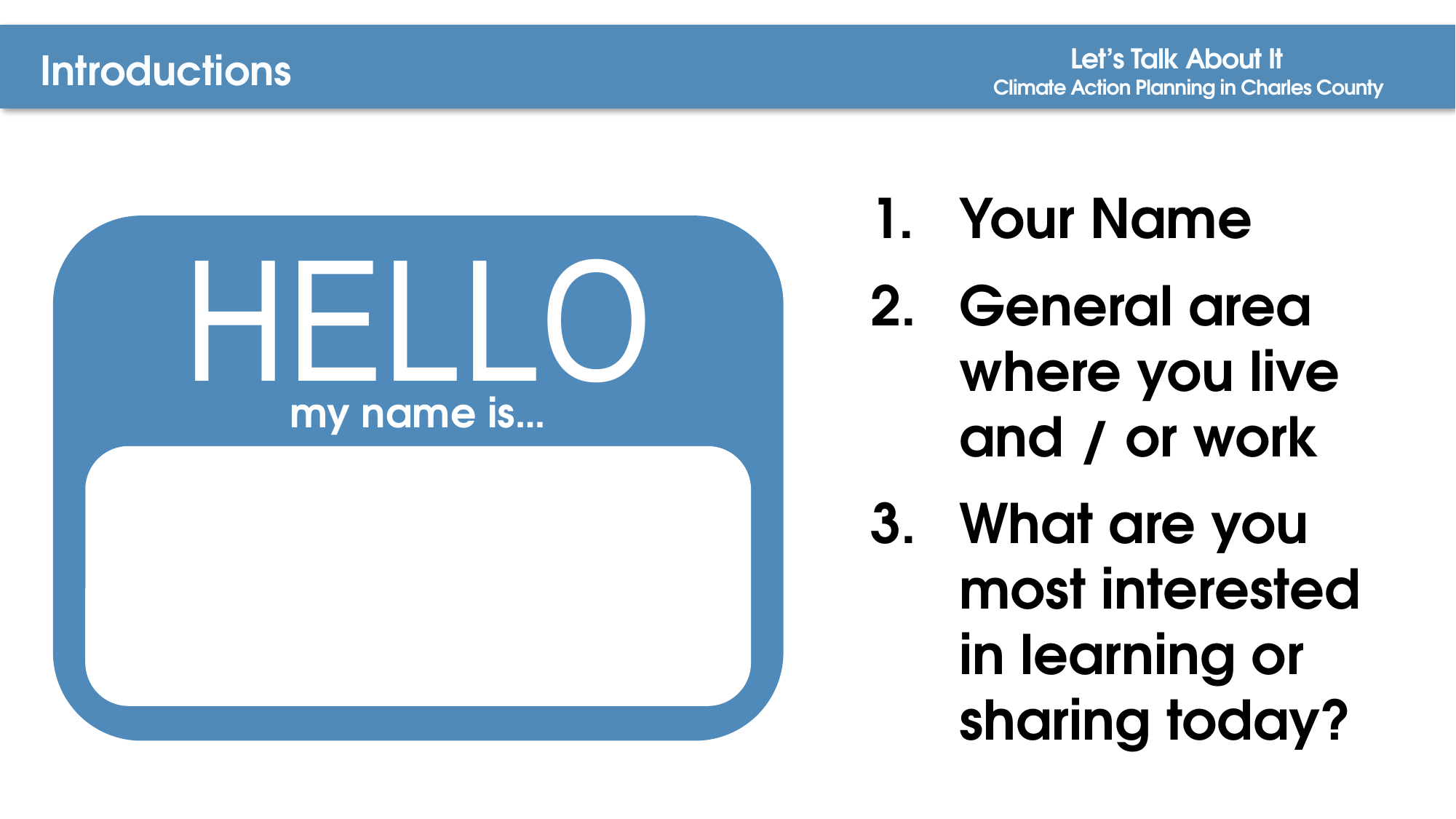

Let’s Talk About It
Introductions
Climate Action Planning in Charles County
Your Name
General area where you live and / or work
What are you most interested in learning or sharing today?
HELLO

my name is…